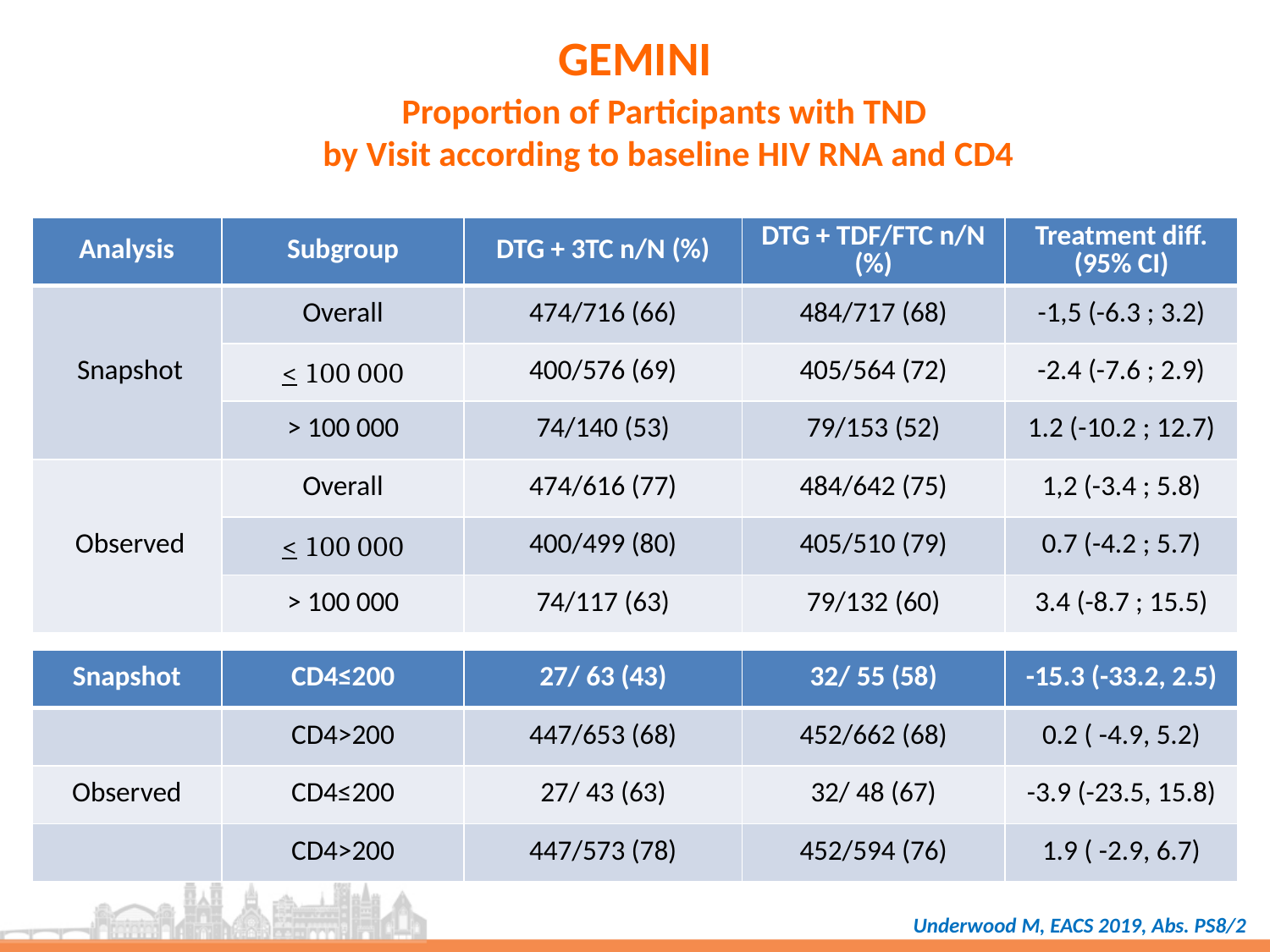

# GEMINI
Proportion of Participants with TND
by Visit according to baseline HIV RNA and CD4
| Analysis | Subgroup | DTG + 3TC n/N (%) | DTG + TDF/FTC n/N (%) | Treatment diff. (95% CI) |
| --- | --- | --- | --- | --- |
| Snapshot | Overall | 474/716 (66) | 484/717 (68) | -1,5 (-6.3 ; 3.2) |
|  | < 100 000 | 400/576 (69) | 405/564 (72) | -2.4 (-7.6 ; 2.9) |
|  | > 100 000 | 74/140 (53) | 79/153 (52) | 1.2 (-10.2 ; 12.7) |
| Observed | Overall | 474/616 (77) | 484/642 (75) | 1,2 (-3.4 ; 5.8) |
|  | < 100 000 | 400/499 (80) | 405/510 (79) | 0.7 (-4.2 ; 5.7) |
|  | > 100 000 | 74/117 (63) | 79/132 (60) | 3.4 (-8.7 ; 15.5) |
| Snapshot | CD4≤200 | 27/ 63 (43) | 32/ 55 (58) | -15.3 (-33.2, 2.5) |
| --- | --- | --- | --- | --- |
|  | CD4>200 | 447/653 (68) | 452/662 (68) | 0.2 ( -4.9, 5.2) |
| Observed | CD4≤200 | 27/ 43 (63) | 32/ 48 (67) | -3.9 (-23.5, 15.8) |
|  | CD4>200 | 447/573 (78) | 452/594 (76) | 1.9 ( -2.9, 6.7) |
Underwood M, EACS 2019, Abs. PS8/2